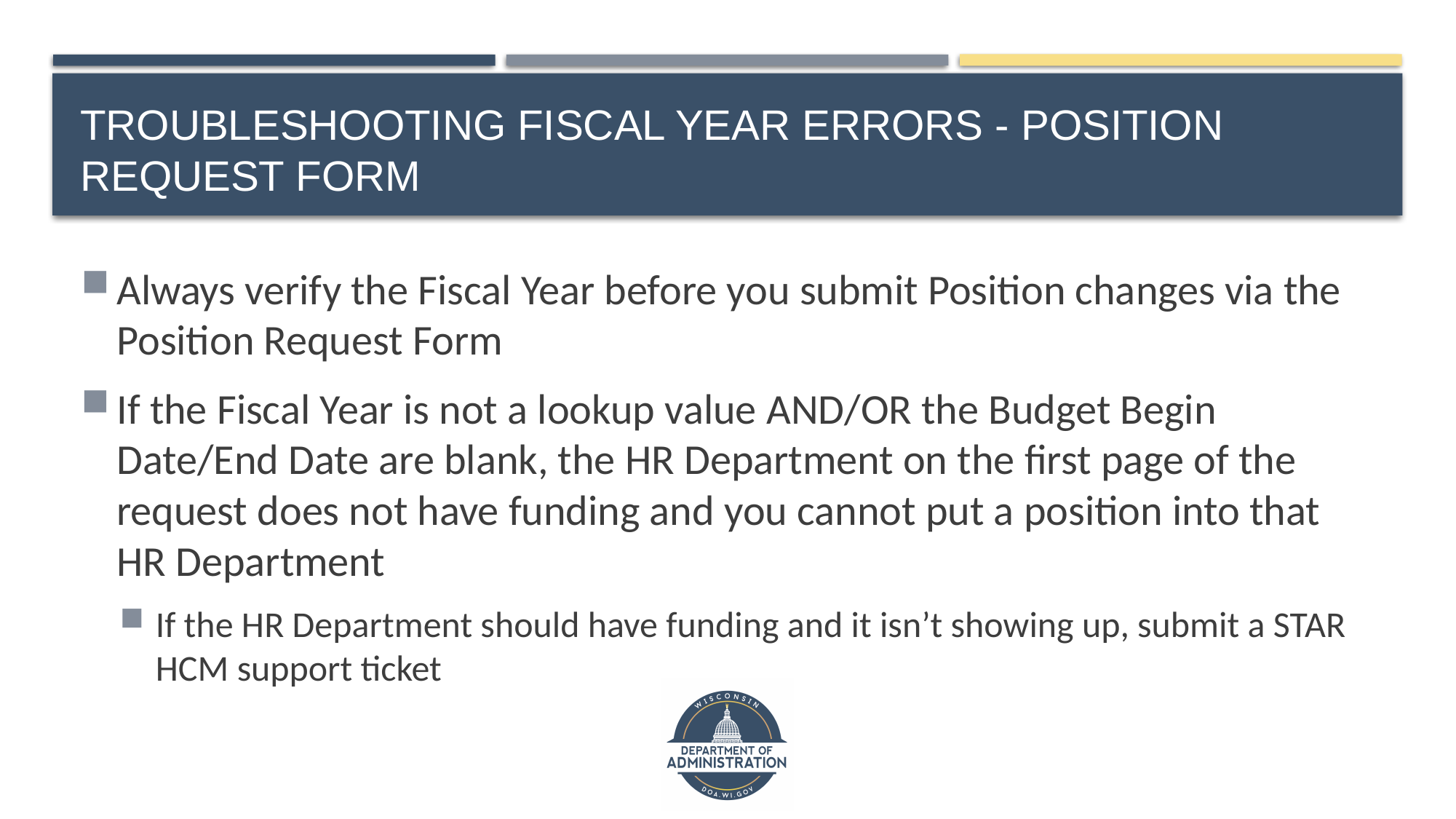

# Troubleshooting fiscal year errors - Position Request Form
Always verify the Fiscal Year before you submit Position changes via the Position Request Form
If the Fiscal Year is not a lookup value AND/OR the Budget Begin Date/End Date are blank, the HR Department on the first page of the request does not have funding and you cannot put a position into that HR Department
If the HR Department should have funding and it isn’t showing up, submit a STAR HCM support ticket